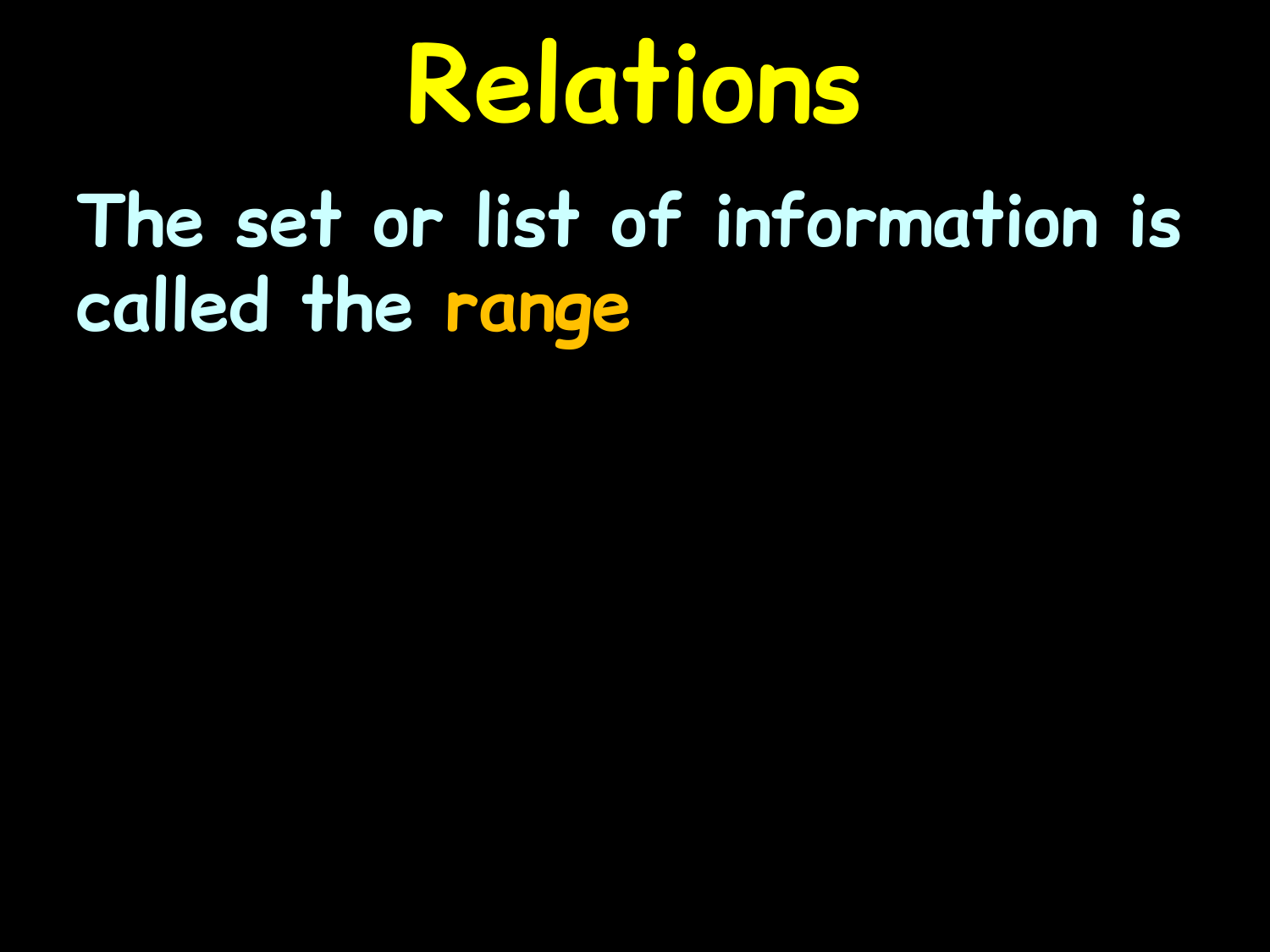

# Relations
The set or list of information is called the range